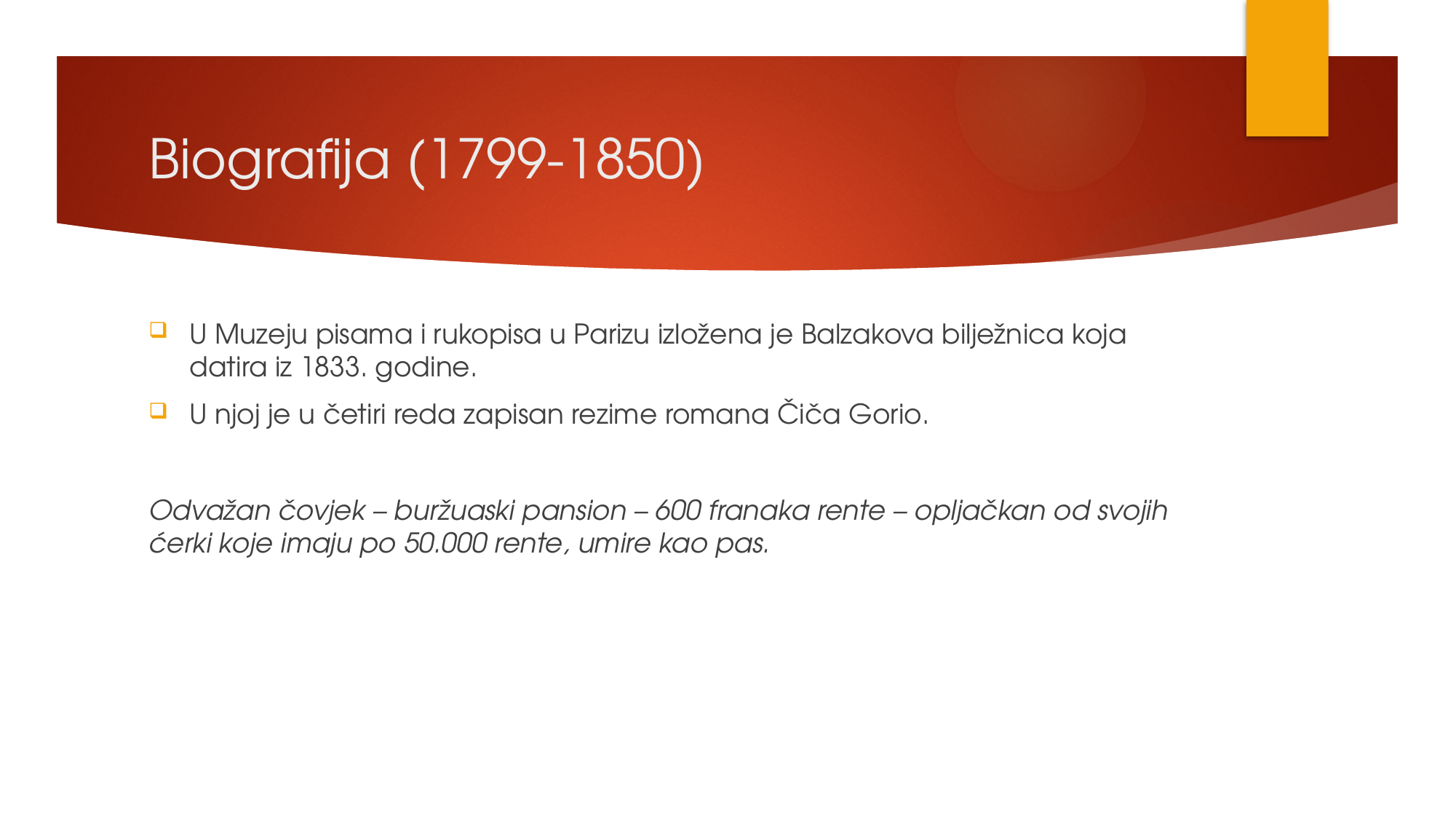

# Biografija (1799-1850)
U Muzeju pisama i rukopisa u Parizu izložena je Balzakova bilježnica koja datira iz 1833. godine.
U njoj je u četiri reda zapisan rezime romana Čiča Gorio.

Odvažan čovjek – buržuaski pansion – 600 franaka rente – opljačkan od svojih ćerki koje imaju po 50.000 rente, umire kao pas.